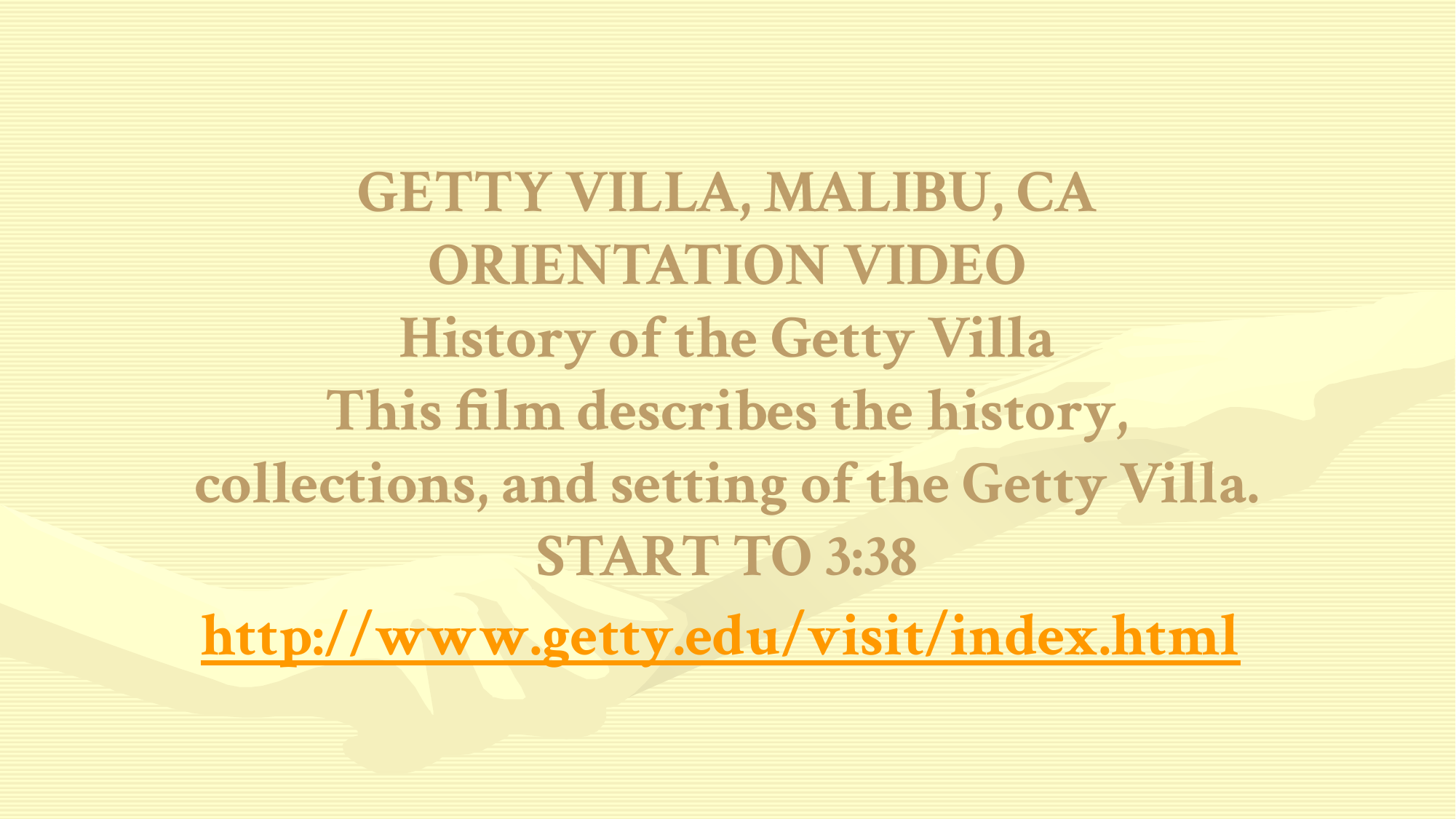

# GETTY VILLA, MALIBU, CA ORIENTATION VIDEO History of the Getty Villa This film describes the history, collections, and setting of the Getty Villa. START TO 3:38 http://www.getty.edu/visit/index.html